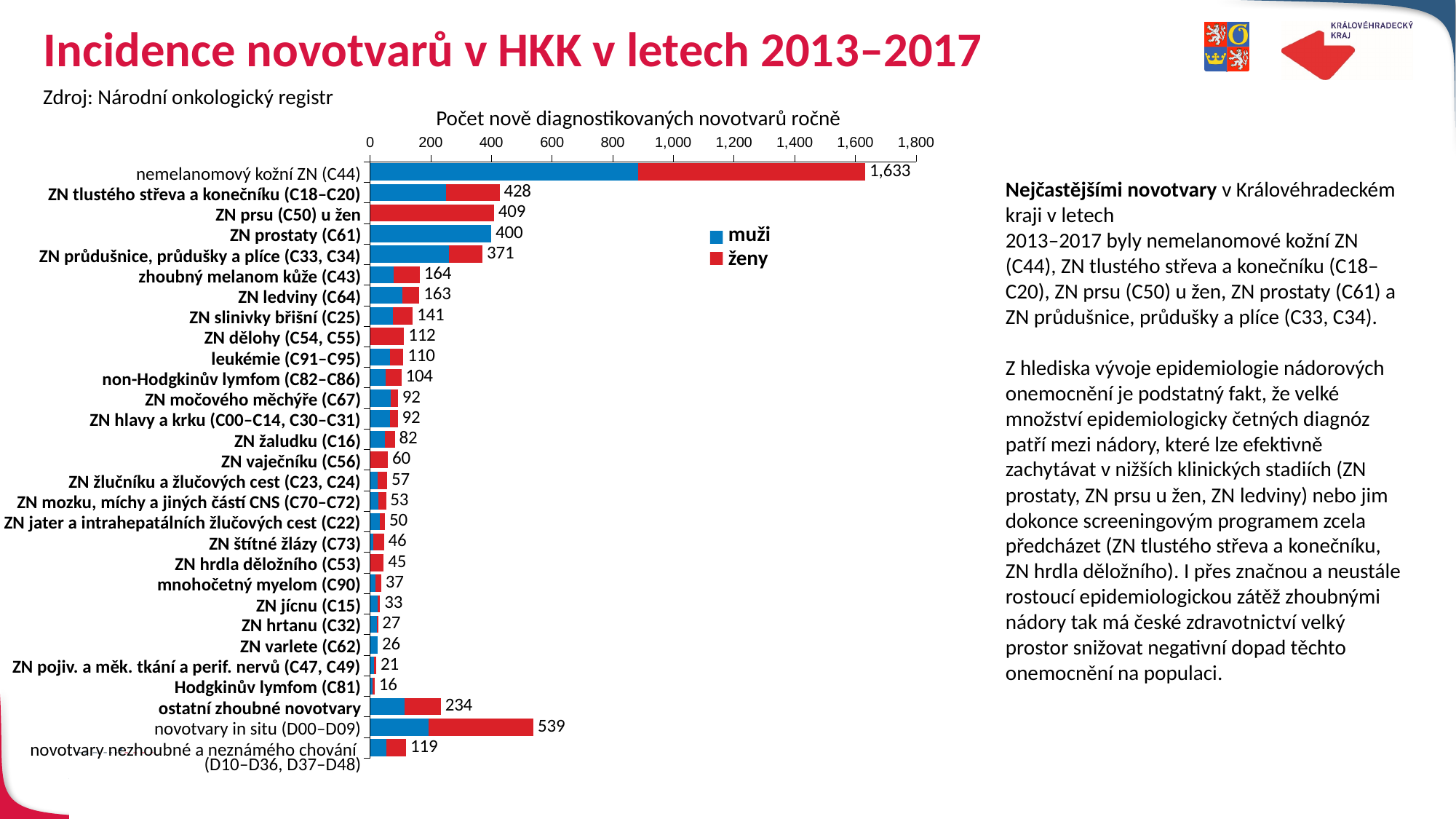

# Incidence novotvarů v HKK v letech 2013–2017
Zdroj: Národní onkologický registr
Počet nově diagnostikovaných novotvarů ročně

### Chart

| Category | all | M |
|---|---|---|
| nemelanomový kožní ZN (C44) | 1633.4 | 883.8 |
| ZN tlustého střeva a konečníku (C18–C20) | 427.6 | 249.6 |
| ZN prsu (C50) u žen | 408.8 | 0.0 |
| ZN prostaty (C61) | 399.6 | 399.6 |
| ZN průdušnice, průdušky a plíce (C33, C34) | 371.2 | 259.2 |
| zhoubný melanom kůže (C43) | 164.4 | 79.0 |
| ZN ledviny (C64) | 163.0 | 105.8 |
| ZN slinivky břišní (C25) | 140.8 | 74.4 |
| ZN dělohy (C54, C55) | 112.4 | 0.0 |
| leukémie (C91–C95) | 110.2 | 65.2 |
| non-Hodgkinův lymfom (C82–C86) | 103.8 | 51.6 |
| ZN močového měchýře (C67) | 92.2 | 69.2 |
| ZN hlavy a krku (C00–C14, C30–C31) | 92.0 | 65.6 |
| ZN žaludku (C16) | 81.8 | 48.6 |
| ZN vaječníku (C56) | 59.6 | 0.0 |
| ZN žlučníku a žlučových cest (C23, C24) | 56.8 | 24.4 |
| ZN mozku, míchy a jiných částí CNS (C70–C72) | 53.0 | 28.2 |
| ZN jater a intrahepatálních žlučových cest (C22) | 50.0 | 31.2 |
| ZN štítné žlázy (C73) | 46.4 | 11.6 |
| ZN hrdla děložního (C53) | 45.4 | 0.0 |
| mnohočetný myelom (C90) | 36.8 | 18.4 |
| ZN jícnu (C15) | 33.4 | 25.0 |
| ZN hrtanu (C32) | 26.6 | 22.6 |
| ZN varlete (C62) | 25.8 | 25.8 |
| ZN pojivových a měk. tkání a perif. nervů (C47, C49) | 21.2 | 12.8 |
| Hodgkinův lymfom (C81) | 15.6 | 9.0 |
| ostatní zhoubné novotvary | 234.0 | 113.6 |
| novotvary in situ (D00–D09) | 539.0 | 193.2 |
| novotvary nezhoubné a neznámého chování (D10–D36, D37–D48) | 119.2 | 53.6 |
| nemelanomový kožní ZN (C44) |
| --- |
| ZN tlustého střeva a konečníku (C18–C20) |
| ZN prsu (C50) u žen |
| ZN prostaty (C61) |
| ZN průdušnice, průdušky a plíce (C33, C34) |
| zhoubný melanom kůže (C43) |
| ZN ledviny (C64) |
| ZN slinivky břišní (C25) |
| ZN dělohy (C54, C55) |
| leukémie (C91–C95) |
| non-Hodgkinův lymfom (C82–C86) |
| ZN močového měchýře (C67) |
| ZN hlavy a krku (C00–C14, C30–C31) |
| ZN žaludku (C16) |
| ZN vaječníku (C56) |
| ZN žlučníku a žlučových cest (C23, C24) |
| ZN mozku, míchy a jiných částí CNS (C70–C72) |
| ZN jater a intrahepatálních žlučových cest (C22) |
| ZN štítné žlázy (C73) |
| ZN hrdla děložního (C53) |
| mnohočetný myelom (C90) |
| ZN jícnu (C15) |
| ZN hrtanu (C32) |
| ZN varlete (C62) |
| ZN pojiv. a měk. tkání a perif. nervů (C47, C49) |
| Hodgkinův lymfom (C81) |
| ostatní zhoubné novotvary |
| novotvary in situ (D00–D09) |
| novotvary nezhoubné a neznámého chování (D10–D36, D37–D48) |
Nejčastějšími novotvary v Královéhradeckém kraji v letech
2013–2017 byly nemelanomové kožní ZN (C44), ZN tlustého střeva a konečníku (C18–C20), ZN prsu (C50) u žen, ZN prostaty (C61) a ZN průdušnice, průdušky a plíce (C33, C34).

Z hlediska vývoje epidemiologie nádorových onemocnění je podstatný fakt, že velké množství epidemiologicky četných diagnóz patří mezi nádory, které lze efektivně zachytávat v nižších klinických stadiích (ZN prostaty, ZN prsu u žen, ZN ledviny) nebo jim dokonce screeningovým programem zcela předcházet (ZN tlustého střeva a konečníku, ZN hrdla děložního). I přes značnou a neustále rostoucí epidemiologickou zátěž zhoubnými nádory tak má české zdravotnictví velký prostor snižovat negativní dopad těchto onemocnění na populaci.

muži
ženy